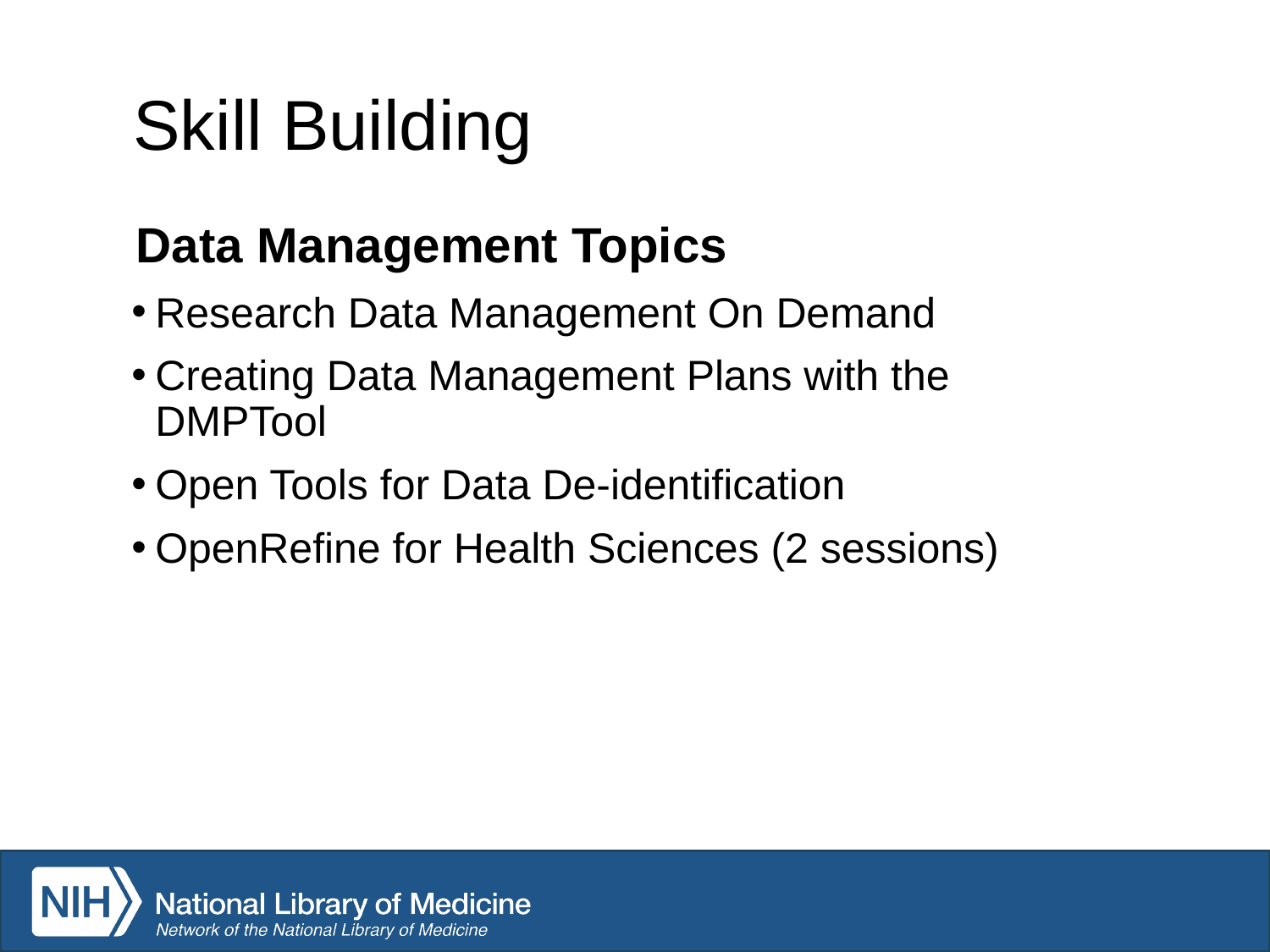

# Skill Building
Data Management Topics
Research Data Management On Demand
Creating Data Management Plans with the DMPTool
Open Tools for Data De-identification
OpenRefine for Health Sciences (2 sessions)